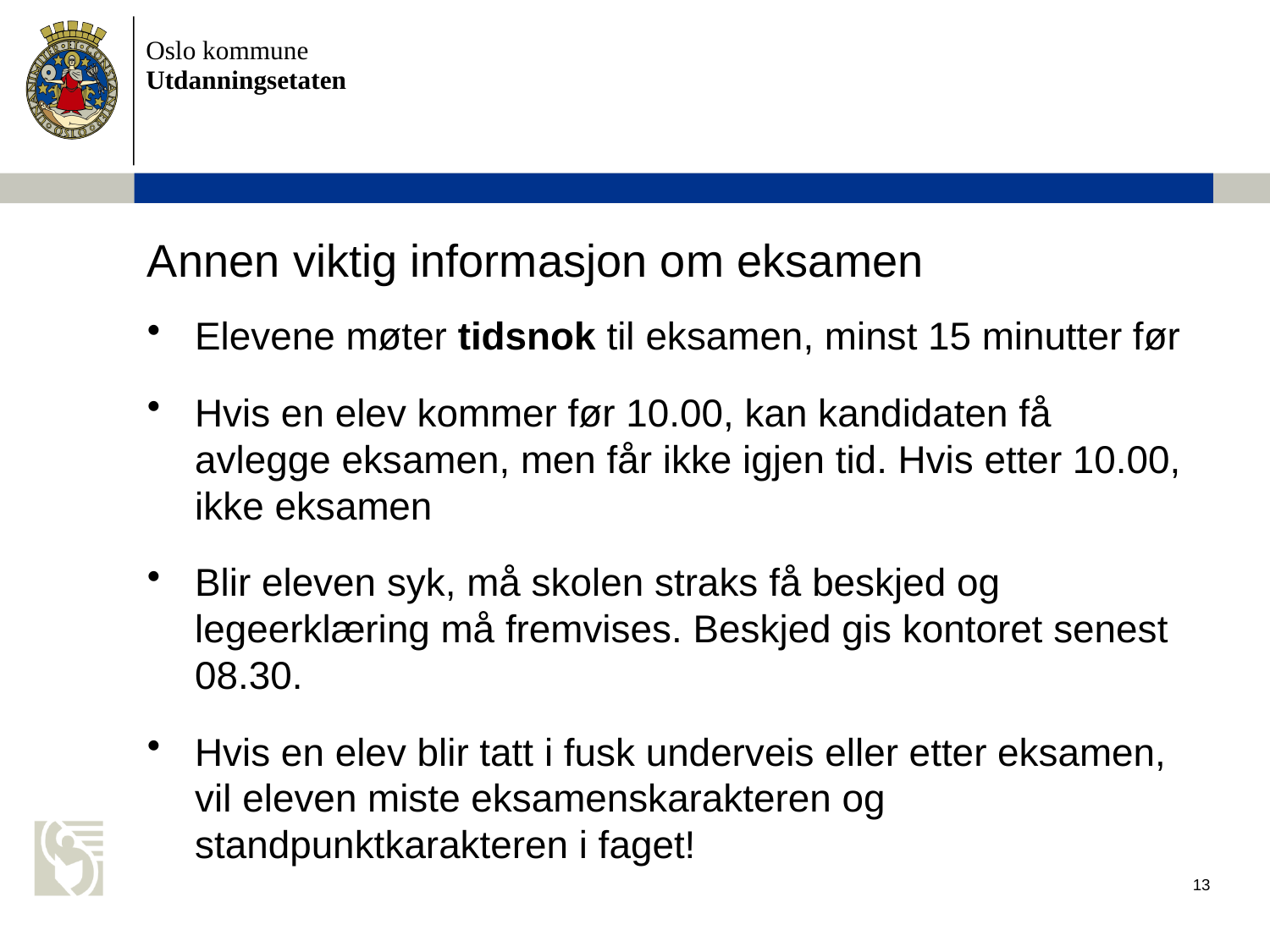

# Annen viktig informasjon om eksamen
Elevene møter tidsnok til eksamen, minst 15 minutter før

Hvis en elev kommer før 10.00, kan kandidaten få avlegge eksamen, men får ikke igjen tid. Hvis etter 10.00, ikke eksamen

Blir eleven syk, må skolen straks få beskjed og legeerklæring må fremvises. Beskjed gis kontoret senest 08.30.

Hvis en elev blir tatt i fusk underveis eller etter eksamen, vil eleven miste eksamenskarakteren og standpunktkarakteren i faget!

13